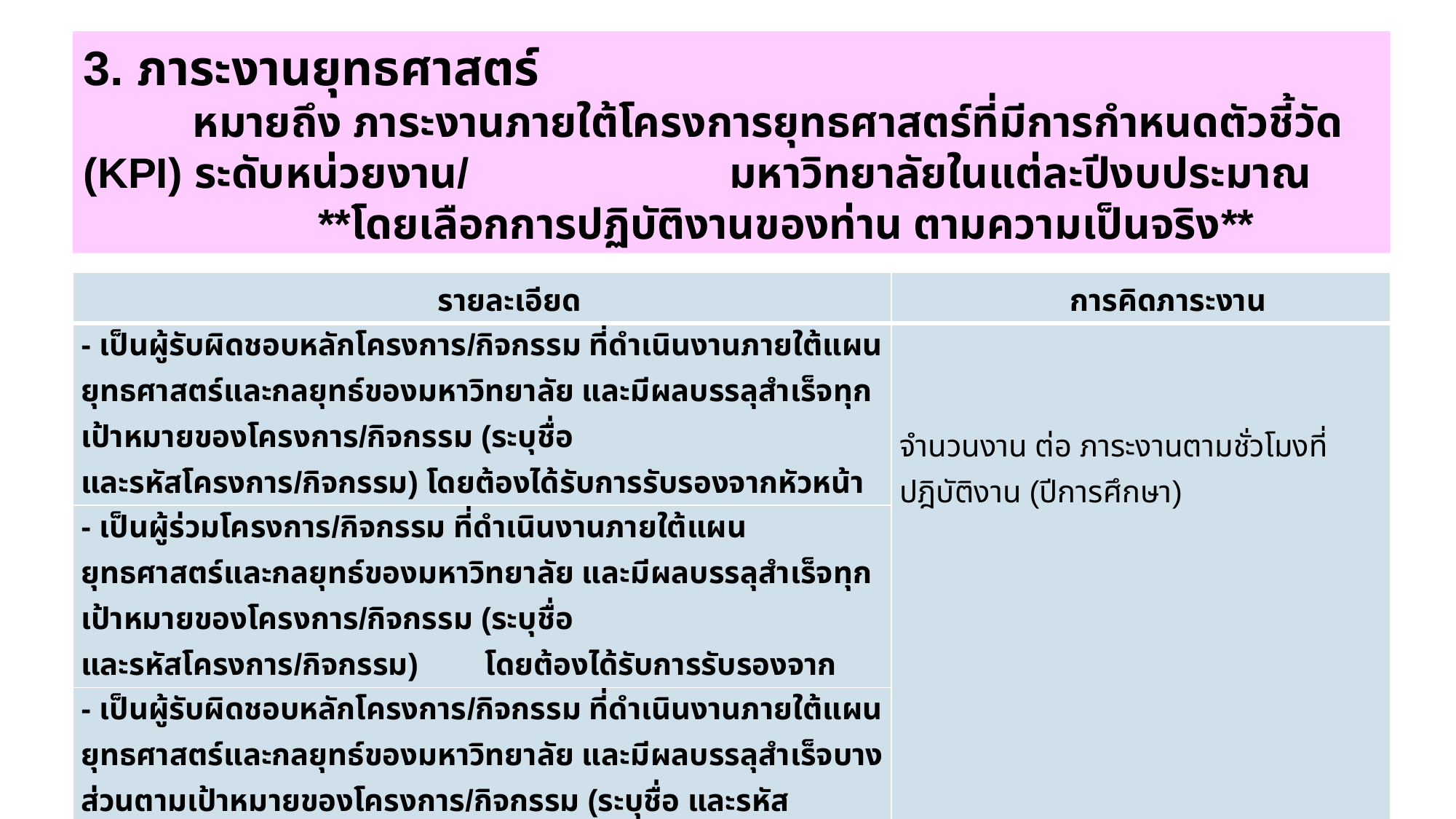

3. ภาระงานยุทธศาสตร์
	หมายถึง ภาระงานภายใต้โครงการยุทธศาสตร์ที่มีการกำหนดตัวชี้วัด (KPI) ระดับหน่วยงาน/                      มหาวิทยาลัยในแต่ละปีงบประมาณ
	**โดยเลือกการปฏิบัติงานของท่าน ตามความเป็นจริง**
| รายละเอียด | การคิดภาระงาน |
| --- | --- |
| - เป็นผู้รับผิดชอบหลักโครงการ/กิจกรรม ที่ดำเนินงานภายใต้แผนยุทธศาสตร์และกลยุทธ์ของมหาวิทยาลัย และมีผลบรรลุสำเร็จทุกเป้าหมายของโครงการ/กิจกรรม (ระบุชื่อ และรหัสโครงการ/กิจกรรม) โดยต้องได้รับการรับรองจากหัวหน้างาน | จำนวนงาน ต่อ ภาระงานตามชั่วโมงที่ปฎิบัติงาน (ปีการศึกษา) |
| - เป็นผู้ร่วมโครงการ/กิจกรรม ที่ดำเนินงานภายใต้แผนยุทธศาสตร์และกลยุทธ์ของมหาวิทยาลัย และมีผลบรรลุสำเร็จทุกเป้าหมายของโครงการ/กิจกรรม (ระบุชื่อ และรหัสโครงการ/กิจกรรม) โดยต้องได้รับการรับรองจากหัวหน้างาน |  |
| - เป็นผู้รับผิดชอบหลักโครงการ/กิจกรรม ที่ดำเนินงานภายใต้แผนยุทธศาสตร์และกลยุทธ์ของมหาวิทยาลัย และมีผลบรรลุสำเร็จบางส่วนตามเป้าหมายของโครงการ/กิจกรรม (ระบุชื่อ และรหัสโครงการ/กิจกรรม) โดยต้องได้รับการรับรองจากหัวหน้างาน |  |
| - เป็นผู้ร่วมโครงการ/กิจกรรม ที่ดำเนินงานภายใต้แผนยุทธศาสตร์และกลยุทธ์ของมหาวิทยาลัย และมีผลบรรลุสำเร็จบางส่วนตามเป้าหมายของโครงการ/กิจกรรม (ระบุชื่อ และรหัสโครงการ/กิจกรรม) โดยต้องได้รับการรับรองจากหัวหน้างาน |  |